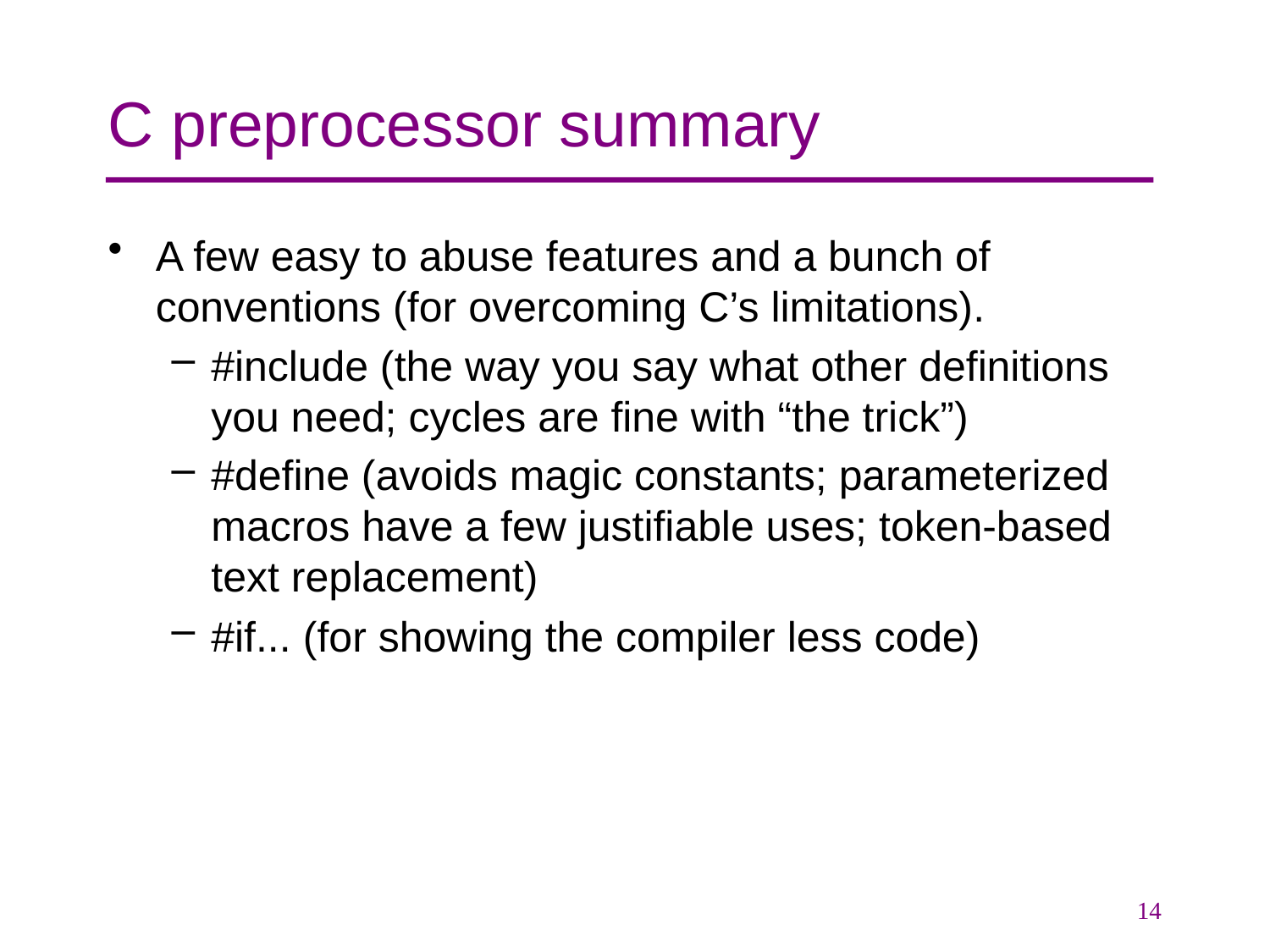

# C preprocessor summary
A few easy to abuse features and a bunch of conventions (for overcoming C’s limitations).
#include (the way you say what other definitions you need; cycles are fine with “the trick”)
#define (avoids magic constants; parameterized macros have a few justifiable uses; token-based text replacement)
#if... (for showing the compiler less code)
14